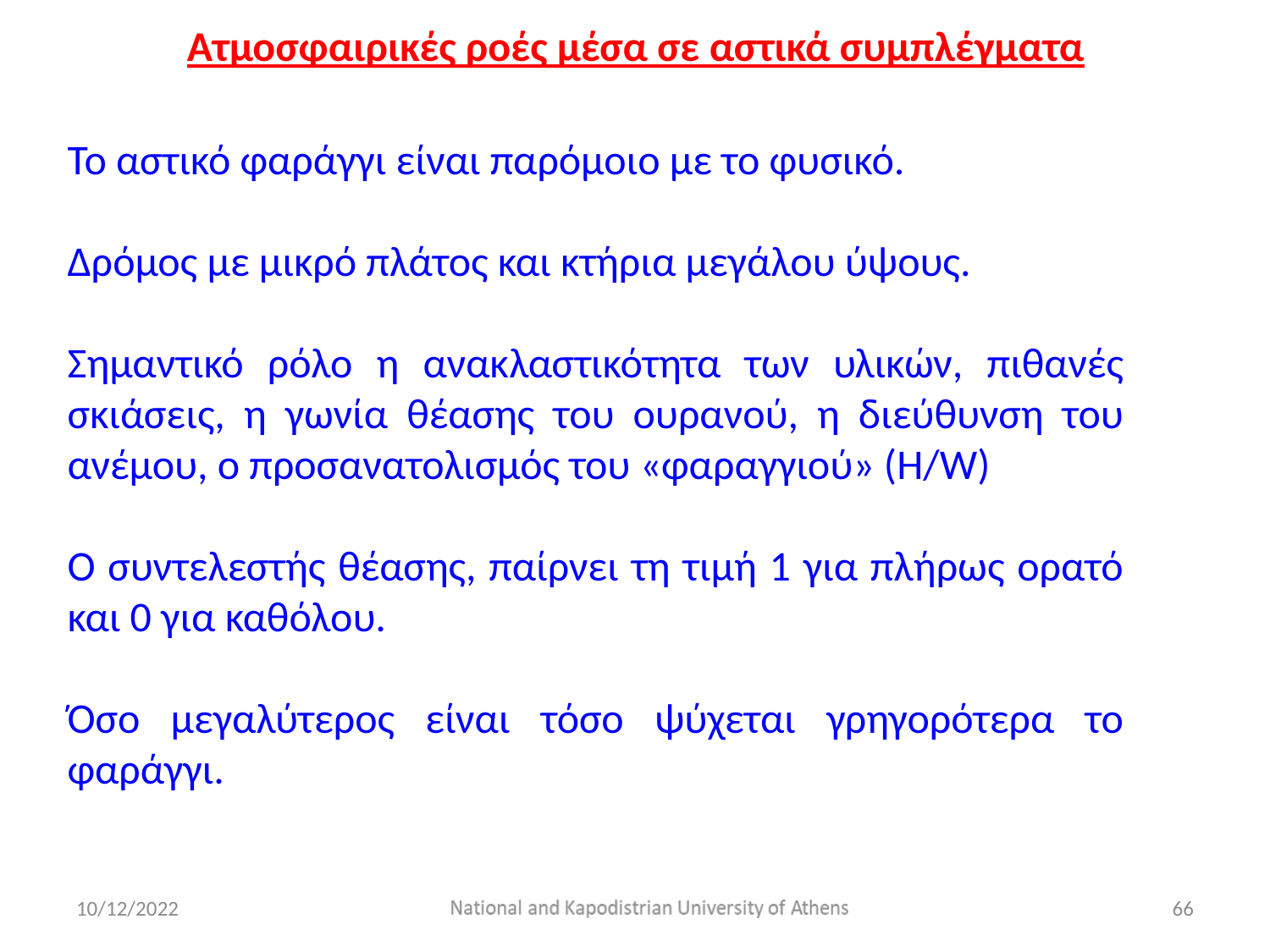

Ατμοσφαιρικές ροές μέσα σε αστικά συμπλέγματα
Το αστικό φαράγγι είναι παρόμοιο με το φυσικό.

Δρόμος με μικρό πλάτος και κτήρια μεγάλου ύψους.

Σημαντικό ρόλο η ανακλαστικότητα των υλικών, πιθανές σκιάσεις, η γωνία θέασης του ουρανού, η διεύθυνση του ανέμου, ο προσανατολισμός του «φαραγγιού» (H/W)

Ο συντελεστής θέασης, παίρνει τη τιμή 1 για πλήρως ορατό και 0 για καθόλου.

Όσο μεγαλύτερος είναι τόσο ψύχεται γρηγορότερα το φαράγγι.
10/12/2022
66